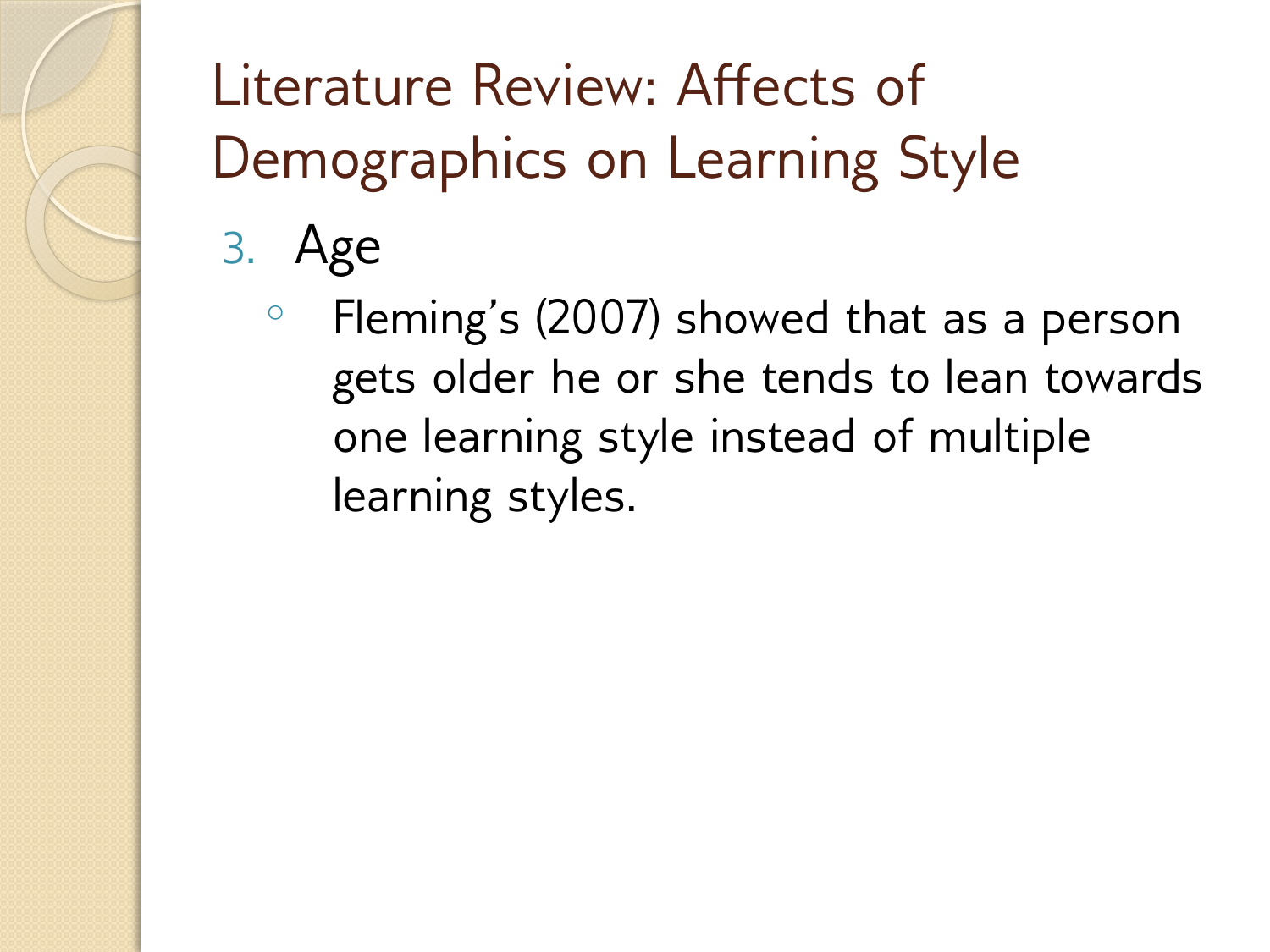

# Literature Review: Affects of Demographics on Learning Style
Age
Fleming’s (2007) showed that as a person gets older he or she tends to lean towards one learning style instead of multiple learning styles.